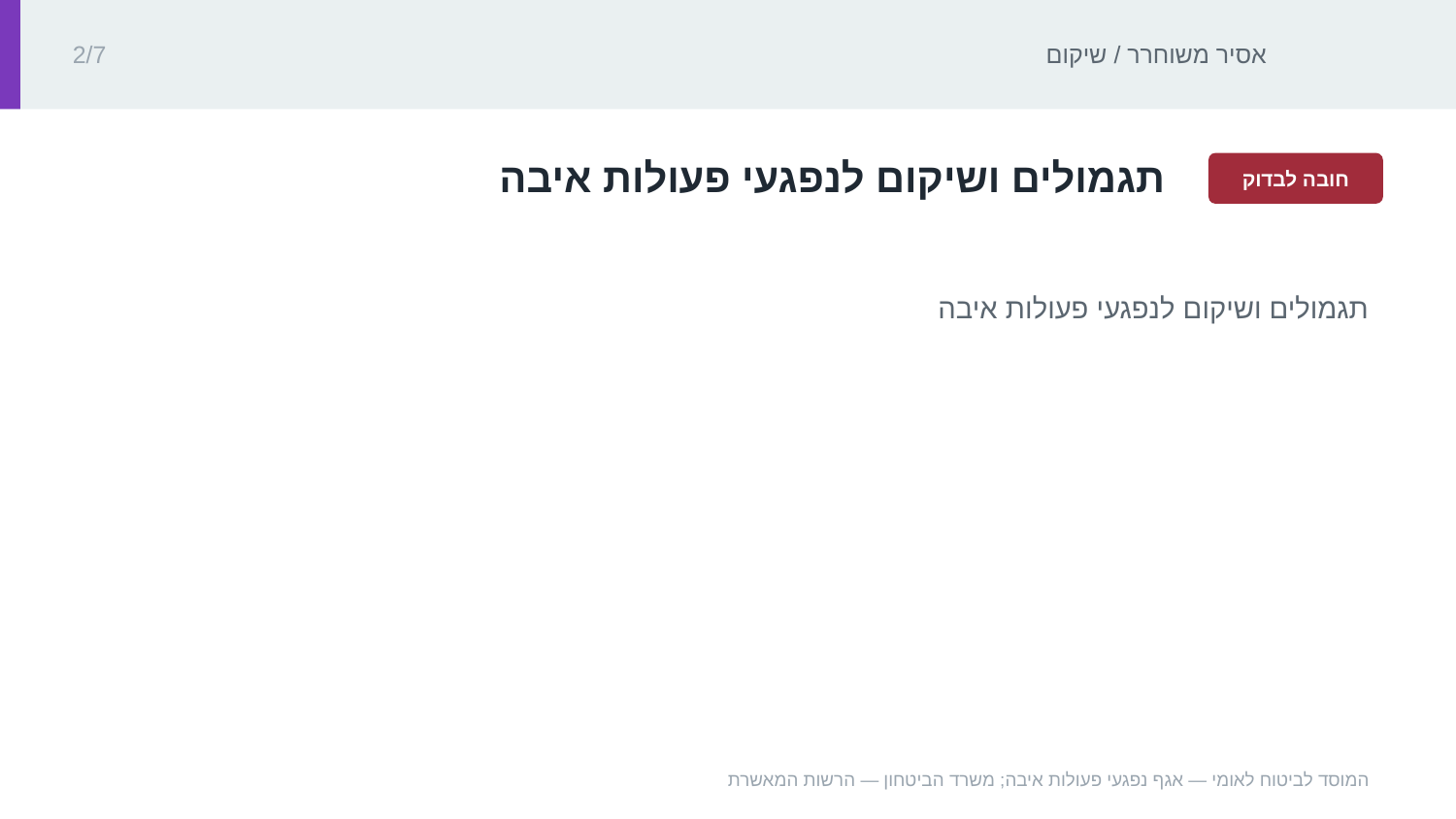

אסיר משוחרר / שיקום
2/7
‏תגמולים ושיקום לנפגעי פעולות איבה‏
חובה לבדוק
‏תגמולים ושיקום לנפגעי פעולות איבה‏
המוסד לביטוח לאומי — אגף נפגעי פעולות איבה; משרד הביטחון — הרשות המאשרת